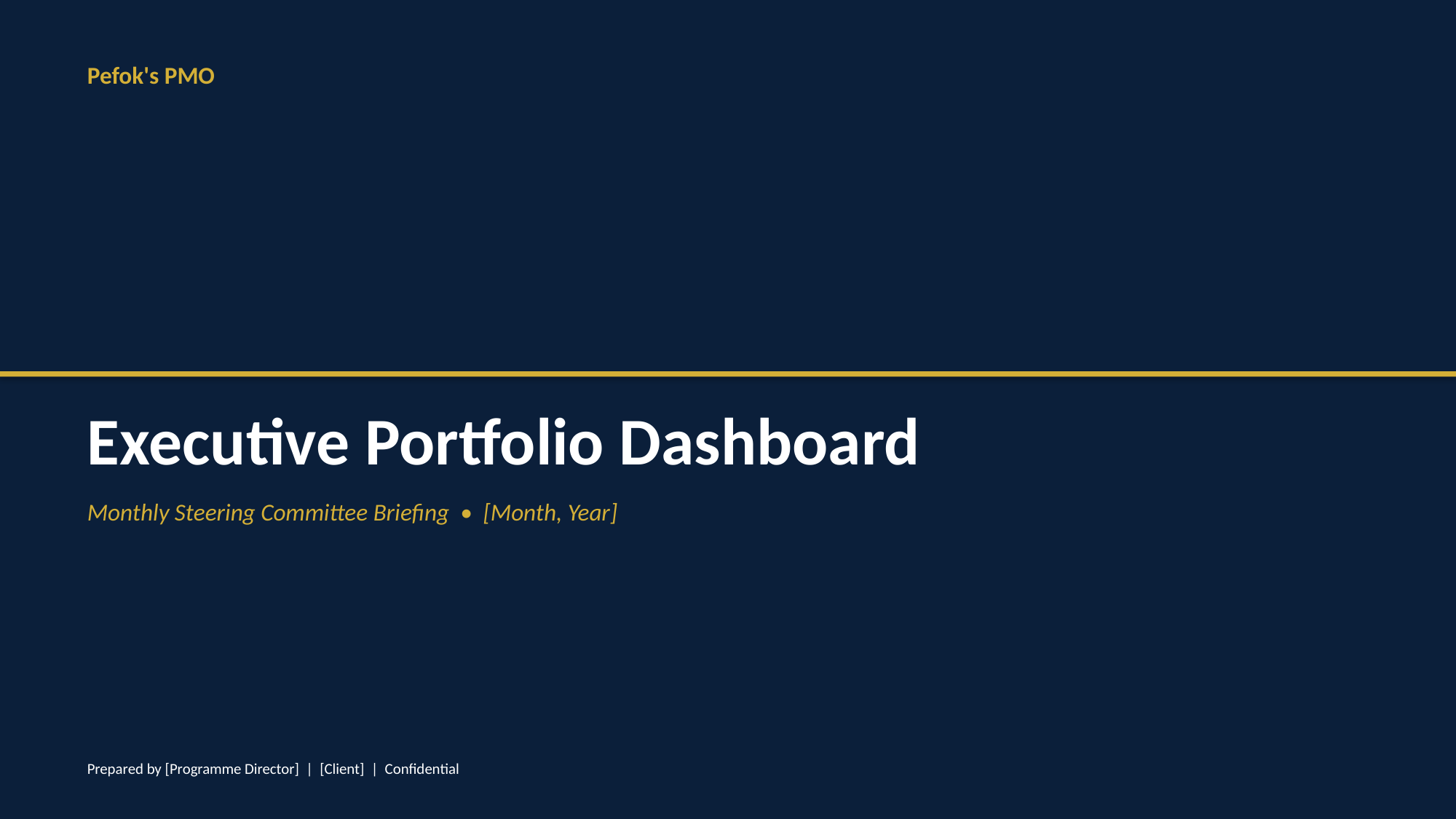

Pefok's PMO

Executive Portfolio Dashboard
Monthly Steering Committee Briefing  •  [Month, Year]
Prepared by [Programme Director]  |  [Client]  |  Confidential